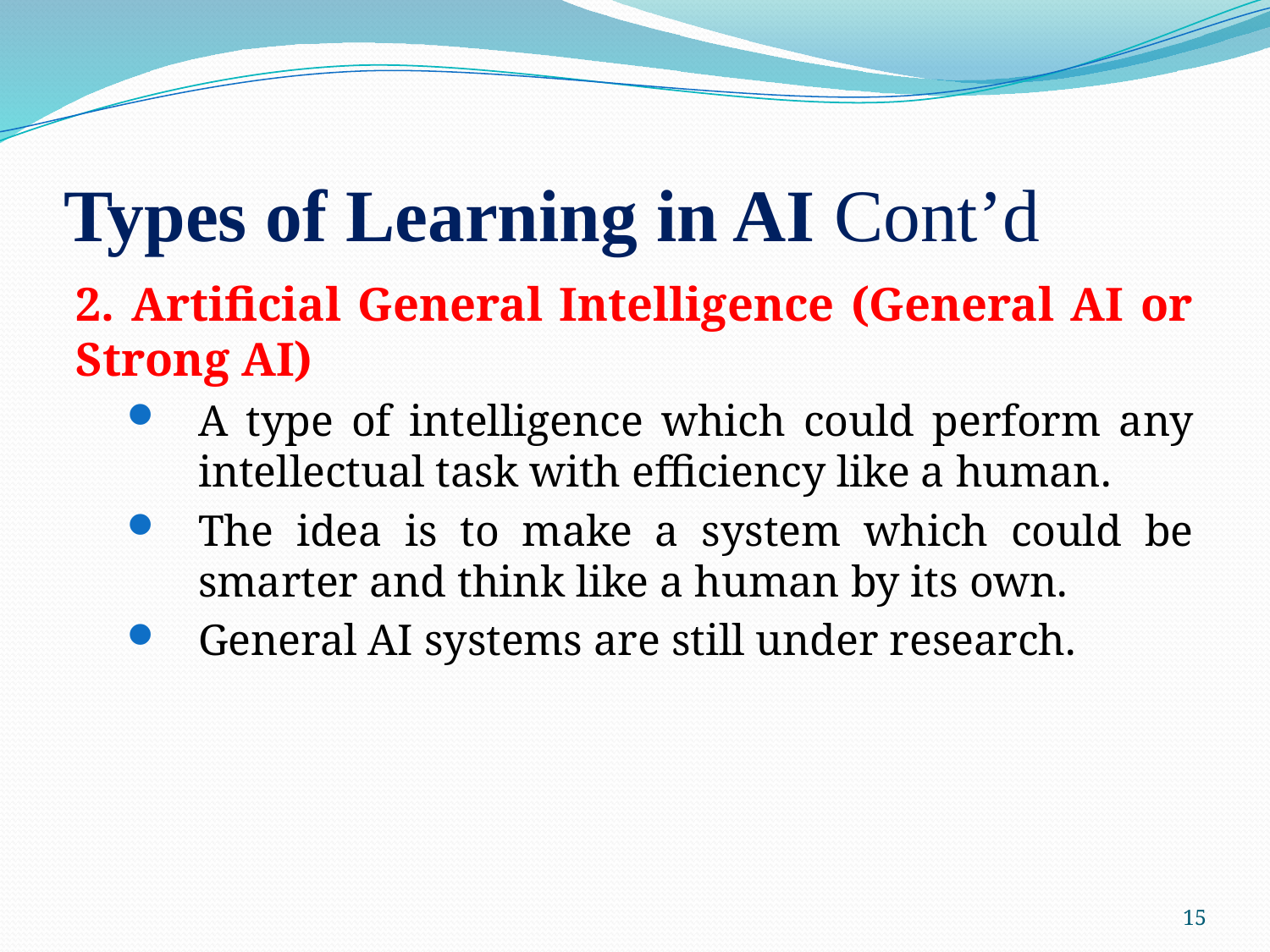

# Types of Learning in AI Cont’d
2. Artificial General Intelligence (General AI or Strong AI)
A type of intelligence which could perform any intellectual task with efficiency like a human.
The idea is to make a system which could be smarter and think like a human by its own.
General AI systems are still under research.

15